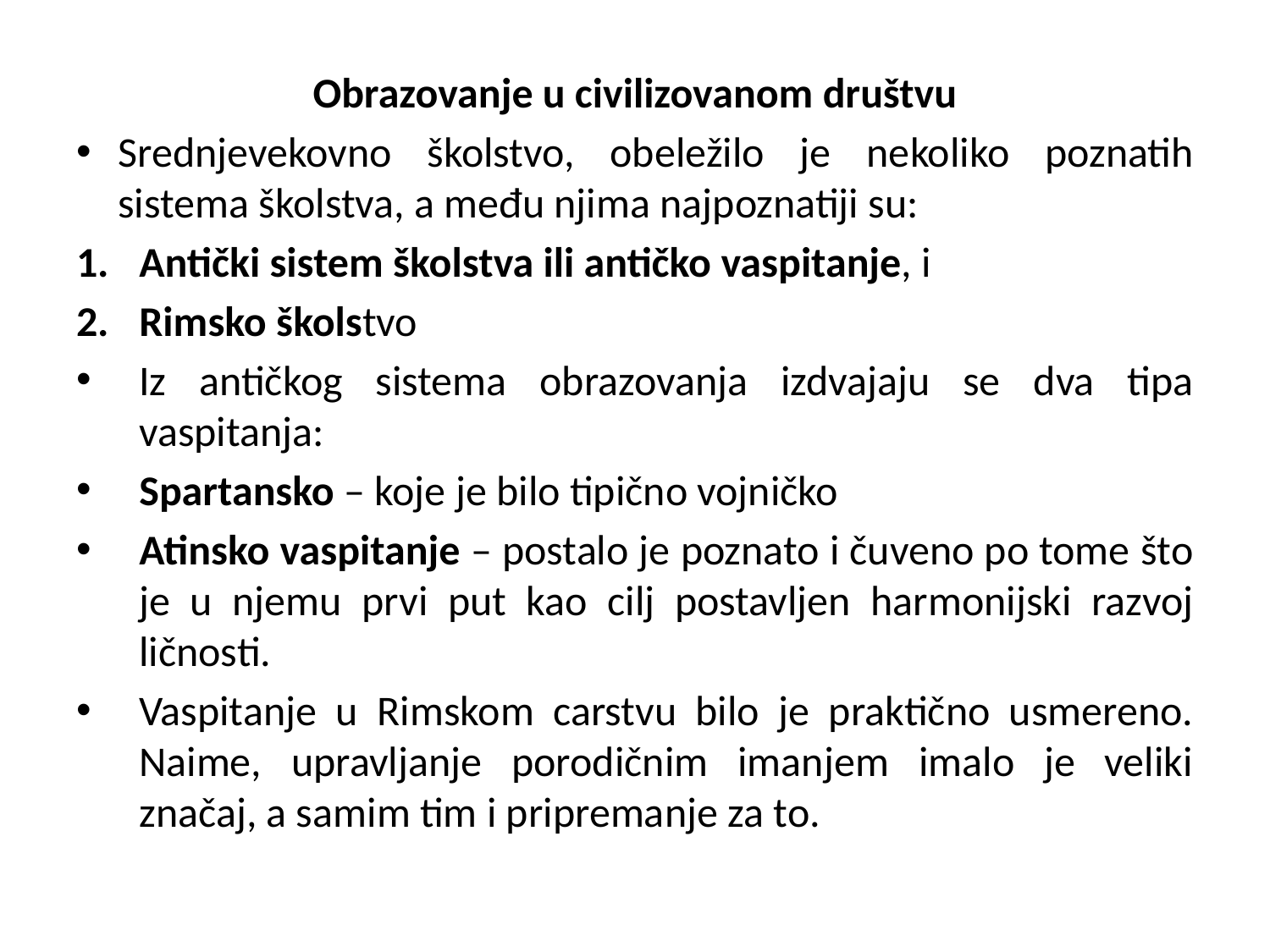

#
Obrazovanje u civilizovanom društvu
Srednjevekovno školstvo, obeležilo je nekoliko poznatih sistema školstva, a među njima najpoznatiji su:
Antički sistem školstva ili antičko vaspitanje, i
Rimsko školstvo
Iz antičkog sistema obrazovanja izdvajaju se dva tipa vaspitanja:
Spartansko – koje je bilo tipično vojničko
Atinsko vaspitanje – postalo je poznato i čuveno po tome što je u njemu prvi put kao cilj postavljen harmonijski razvoj ličnosti.
Vaspitanje u Rimskom carstvu bilo je praktično usmereno. Naime, upravljanje porodičnim imanjem imalo je veliki značaj, a samim tim i pripremanje za to.